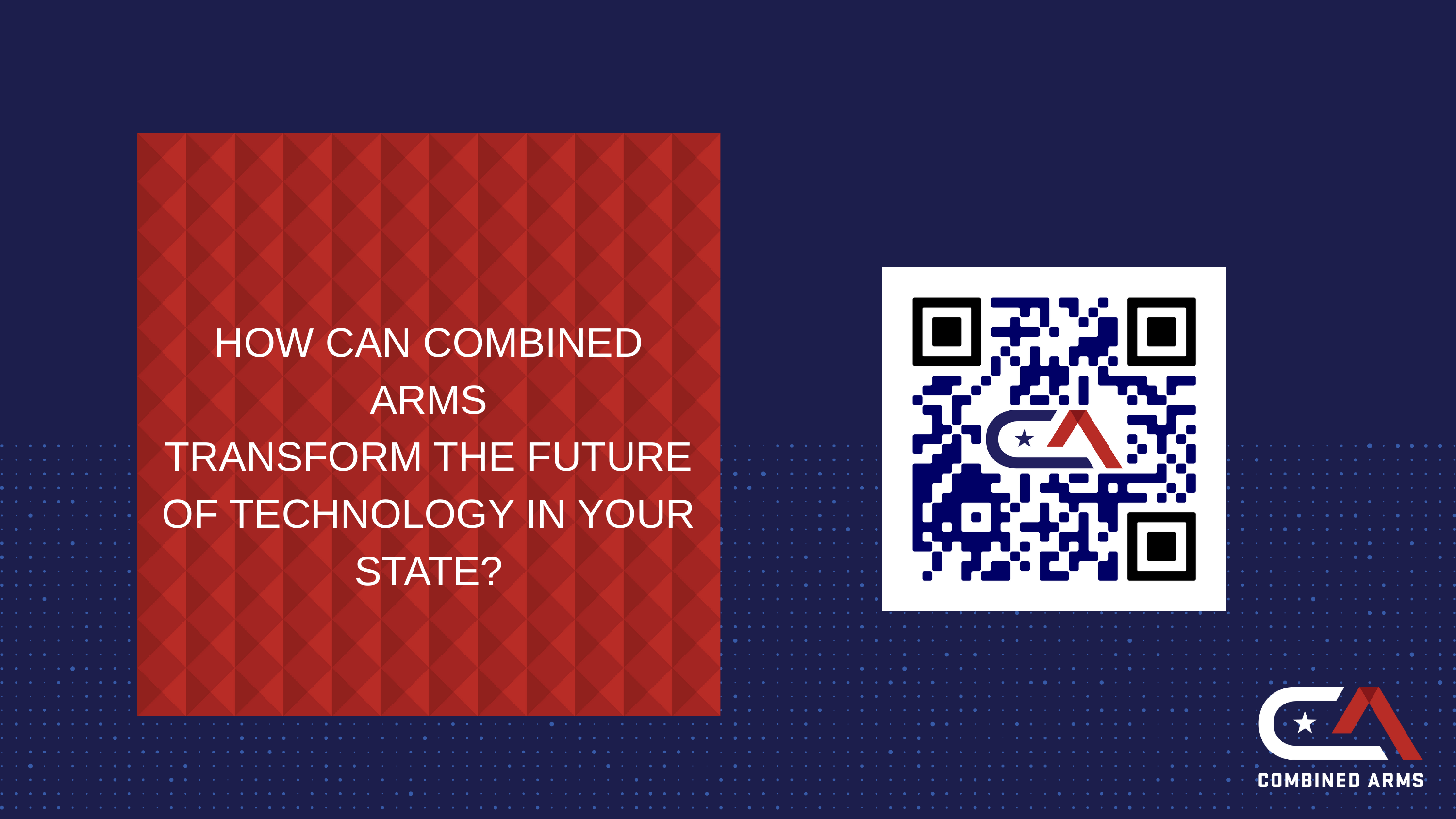

HOW CAN COMBINED ARMS
TRANSFORM THE FUTURE
OF TECHNOLOGY IN YOUR
STATE?